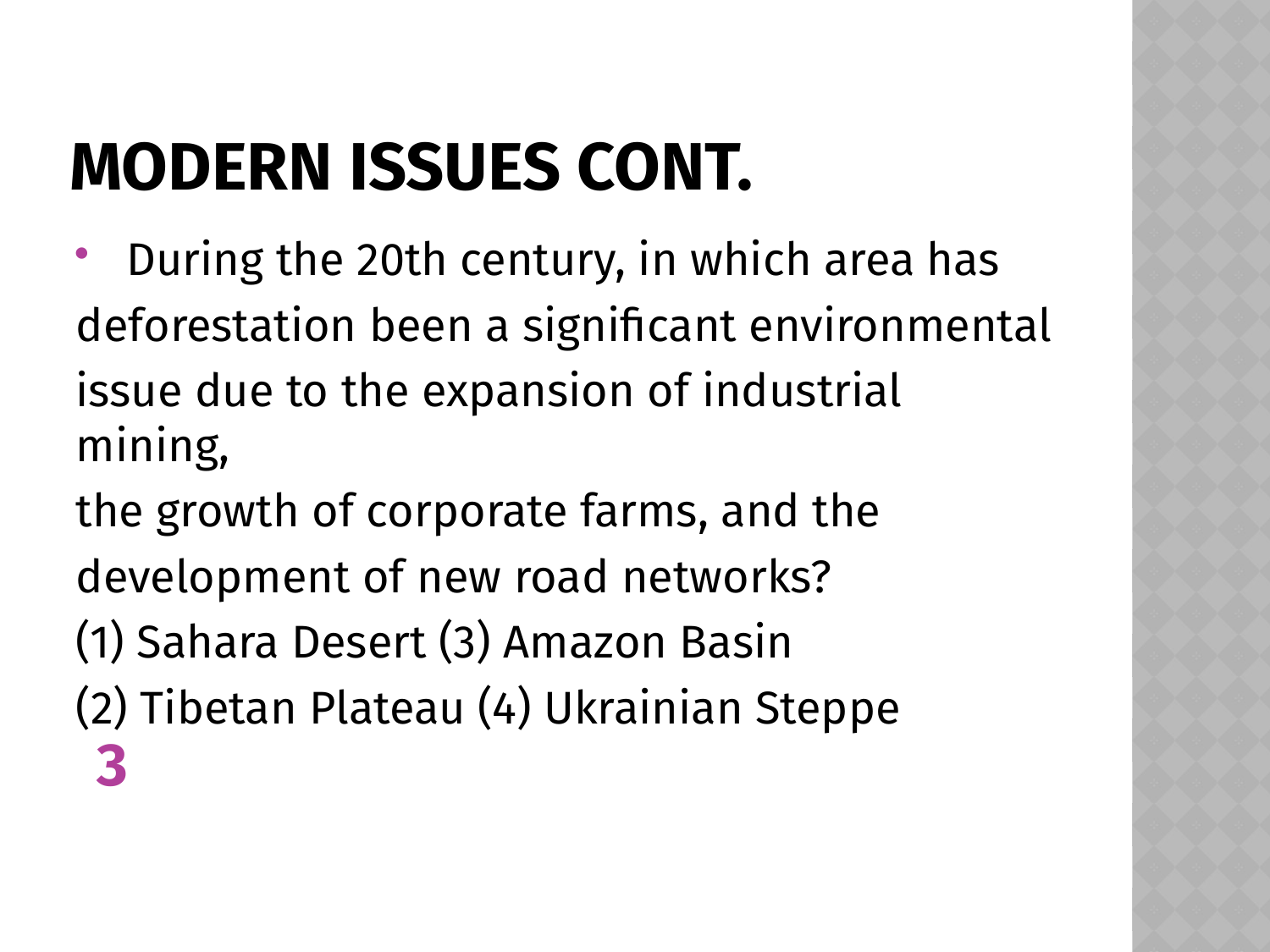

# Modern issues cont.
 During the 20th century, in which area has
deforestation been a significant environmental
issue due to the expansion of industrial mining,
the growth of corporate farms, and the
development of new road networks?
(1) Sahara Desert (3) Amazon Basin
(2) Tibetan Plateau (4) Ukrainian Steppe
3